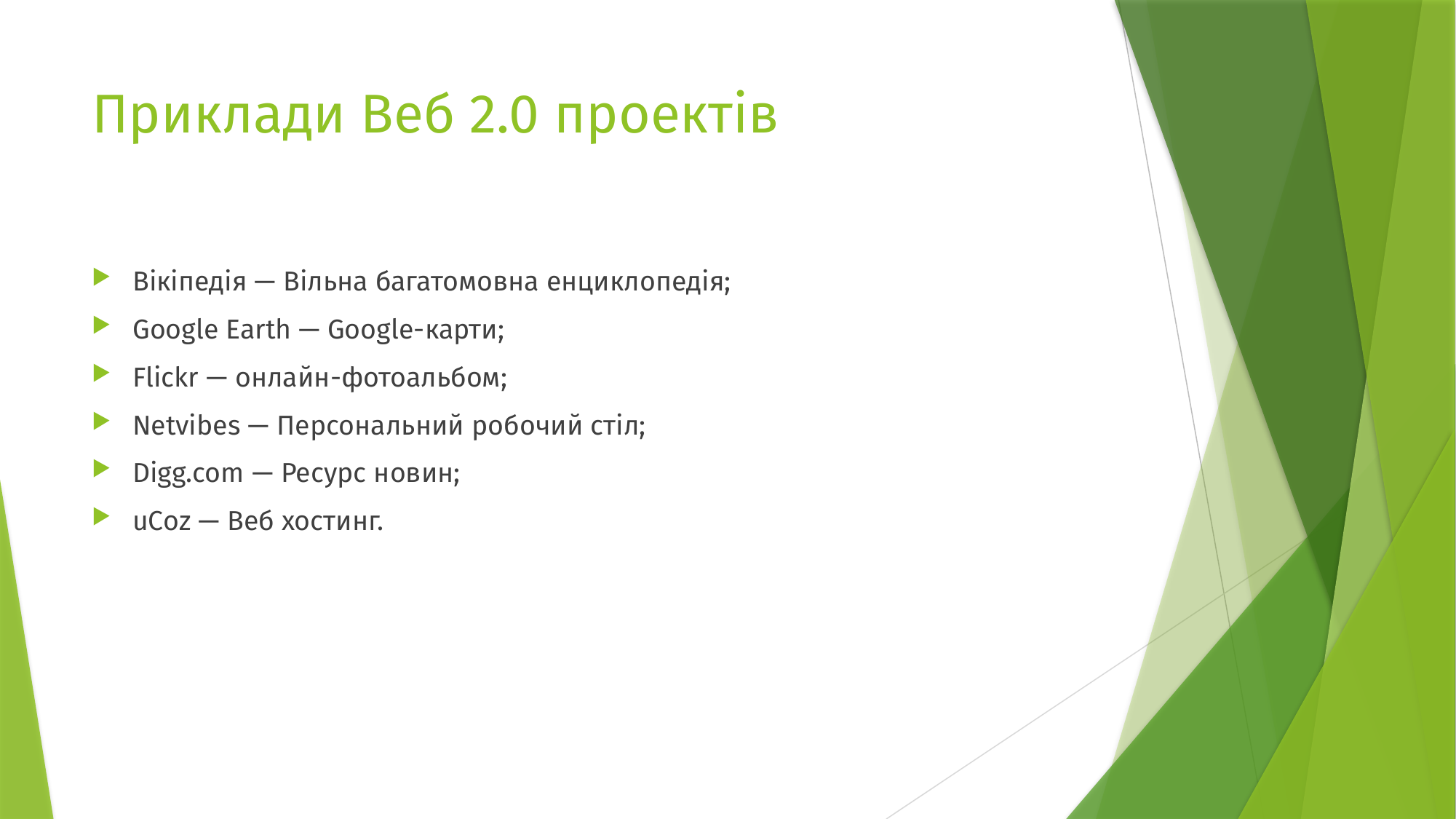

# Приклади Веб 2.0 проектів
Вікіпедія — Вільна багатомовна енциклопедія;
Google Earth — Google-карти;
Flickr — онлайн-фотоальбом;
Netvibes — Персональний робочий стіл;
Digg.com — Ресурс новин;
uCoz — Веб хостинг.